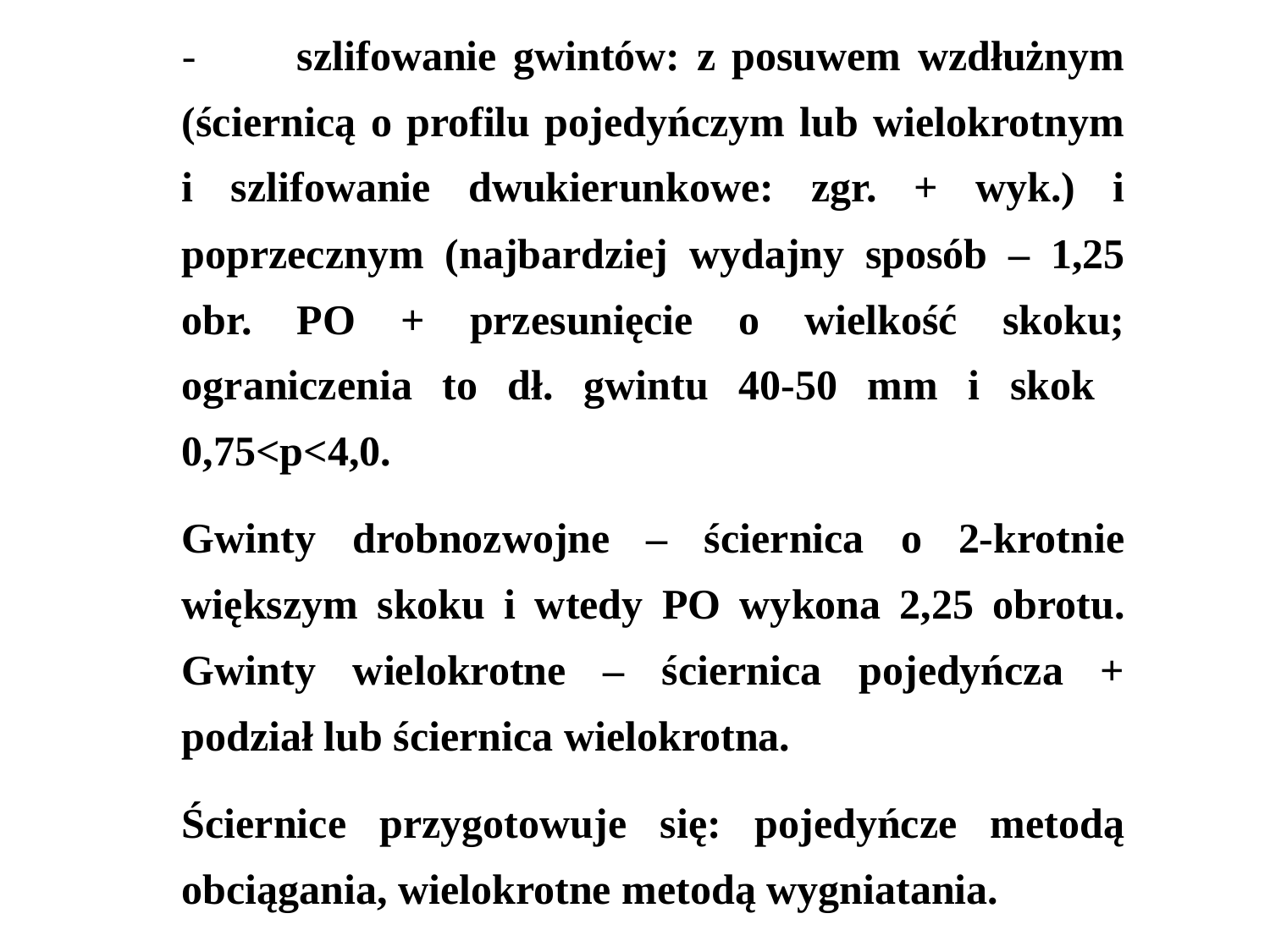

-         szlifowanie gwintów: z posuwem wzdłużnym (ściernicą o profilu pojedyńczym lub wielokrotnym i szlifowanie dwukierunkowe: zgr. + wyk.) i poprzecznym (najbardziej wydajny sposób – 1,25 obr. PO + przesunięcie o wielkość skoku; ograniczenia to dł. gwintu 40-50 mm i skok  0,75<p<4,0.
Gwinty drobnozwojne – ściernica o 2-krotnie większym skoku i wtedy PO wykona 2,25 obrotu. Gwinty wielokrotne – ściernica pojedyńcza + podział lub ściernica wielokrotna.
Ściernice przygotowuje się: pojedyńcze metodą obciągania, wielokrotne metodą wygniatania.